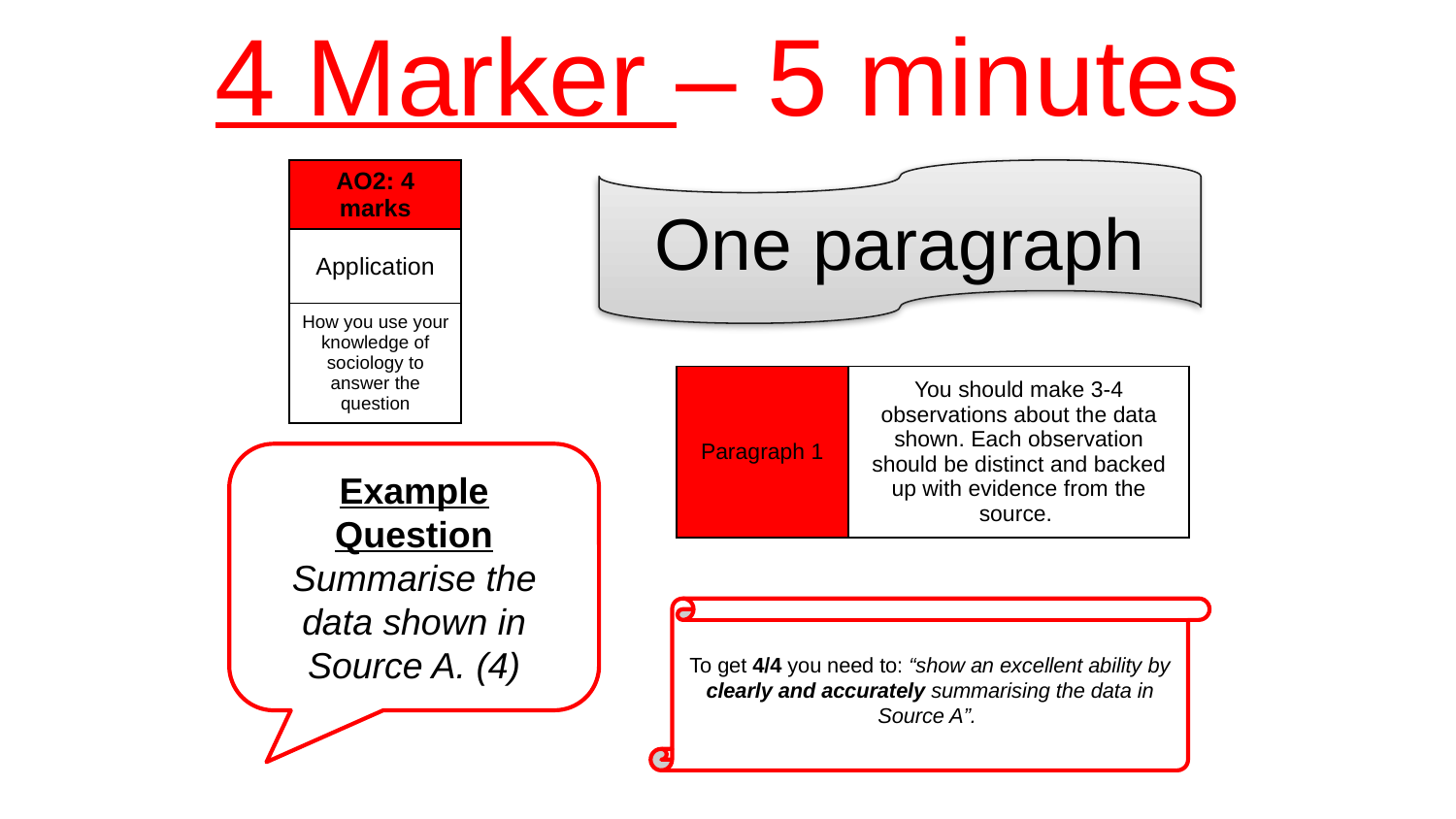

4 Marker – 5 minutes
One paragraph
| AO2: 4 marks |
| --- |
| Application |
| How you use your knowledge of sociology to answer the question |
| Paragraph 1 | You should make 3-4 observations about the data shown. Each observation should be distinct and backed up with evidence from the source. |
| --- | --- |
Example Question
Summarise the data shown in Source A. (4)
To get 4/4 you need to: “show an excellent ability by clearly and accurately summarising the data in Source A”.